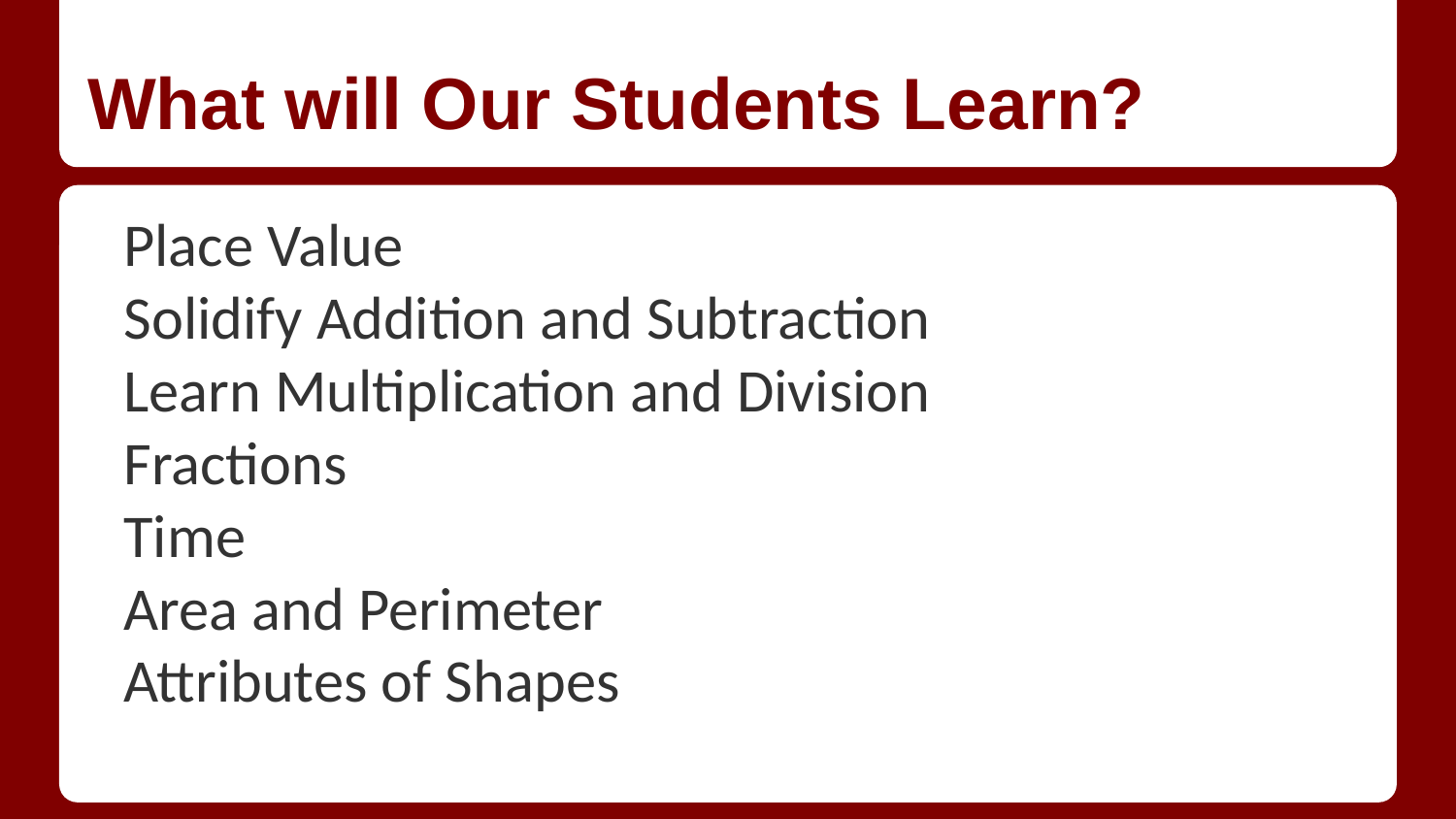

# What will Our Students Learn?
Place Value
Solidify Addition and Subtraction
Learn Multiplication and Division
Fractions
Time
Area and Perimeter
Attributes of Shapes